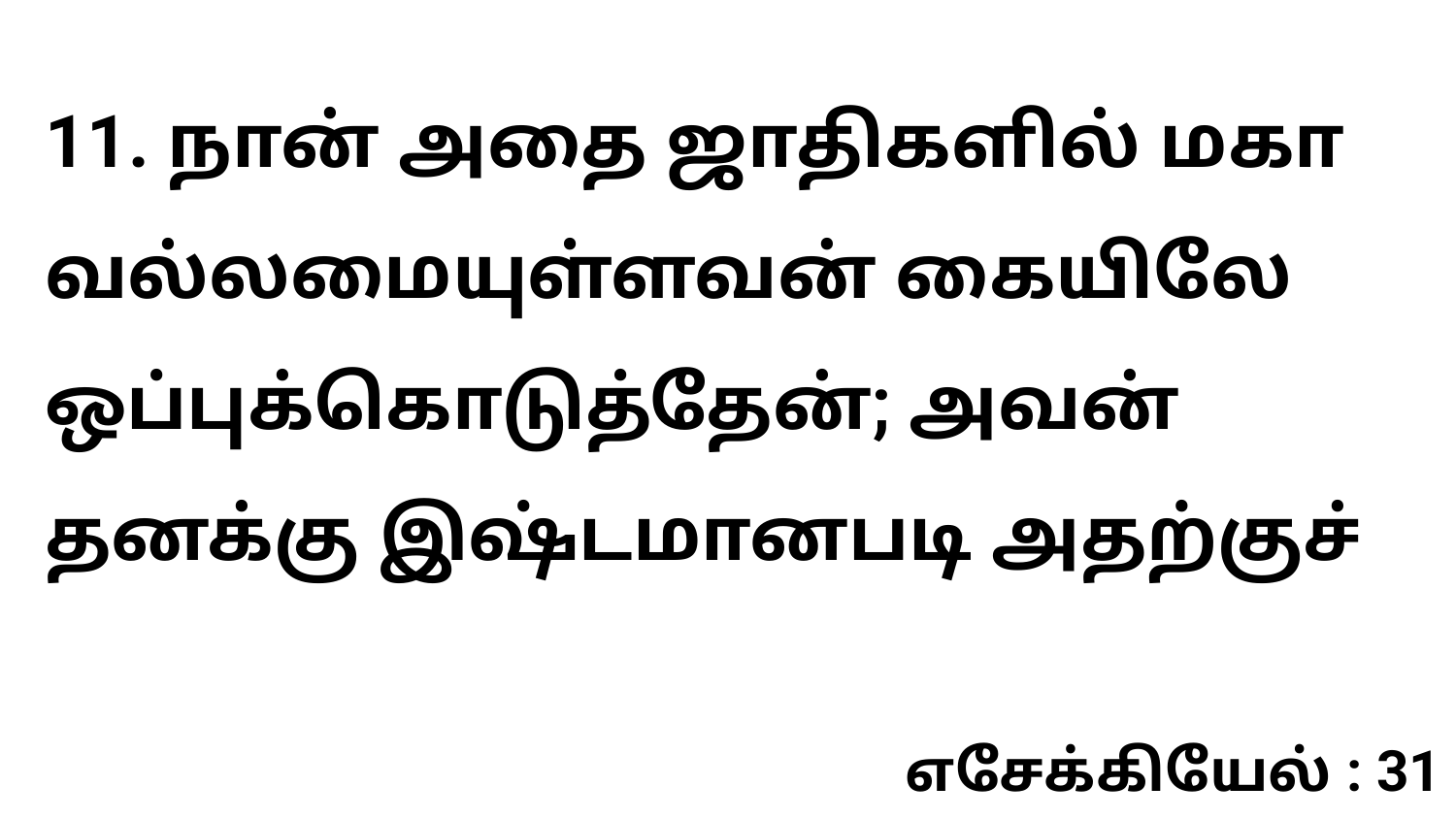

11. நான் அதை ஜாதிகளில் மகா வல்லமையுள்ளவன் கையிலே ஒப்புக்கொடுத்தேன்; அவன் தனக்கு இஷ்டமானபடி அதற்குச்
எசேக்கியேல் : 31